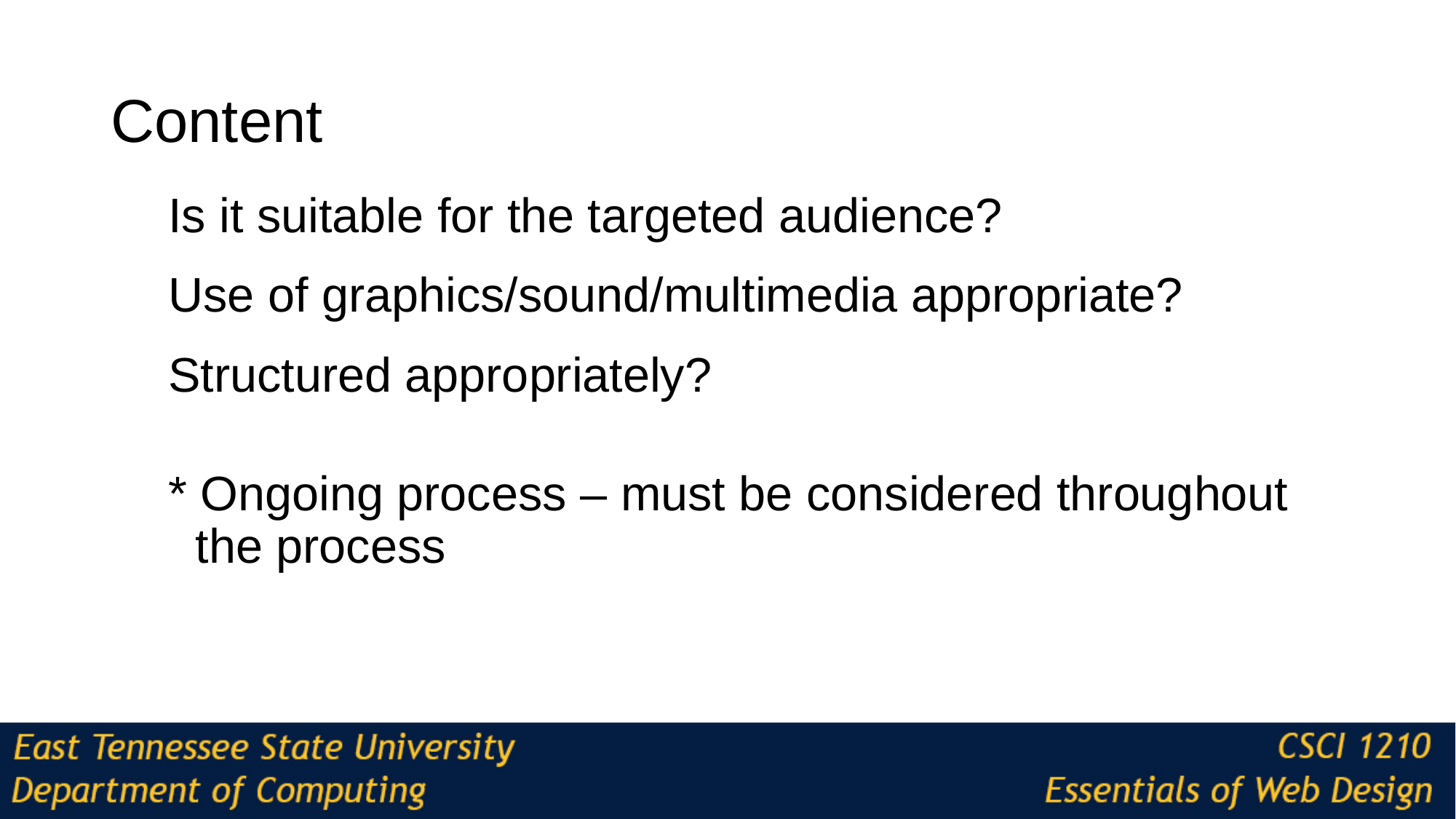

# Content
Is it suitable for the targeted audience?
Use of graphics/sound/multimedia appropriate?
Structured appropriately?

* Ongoing process – must be considered throughout the process